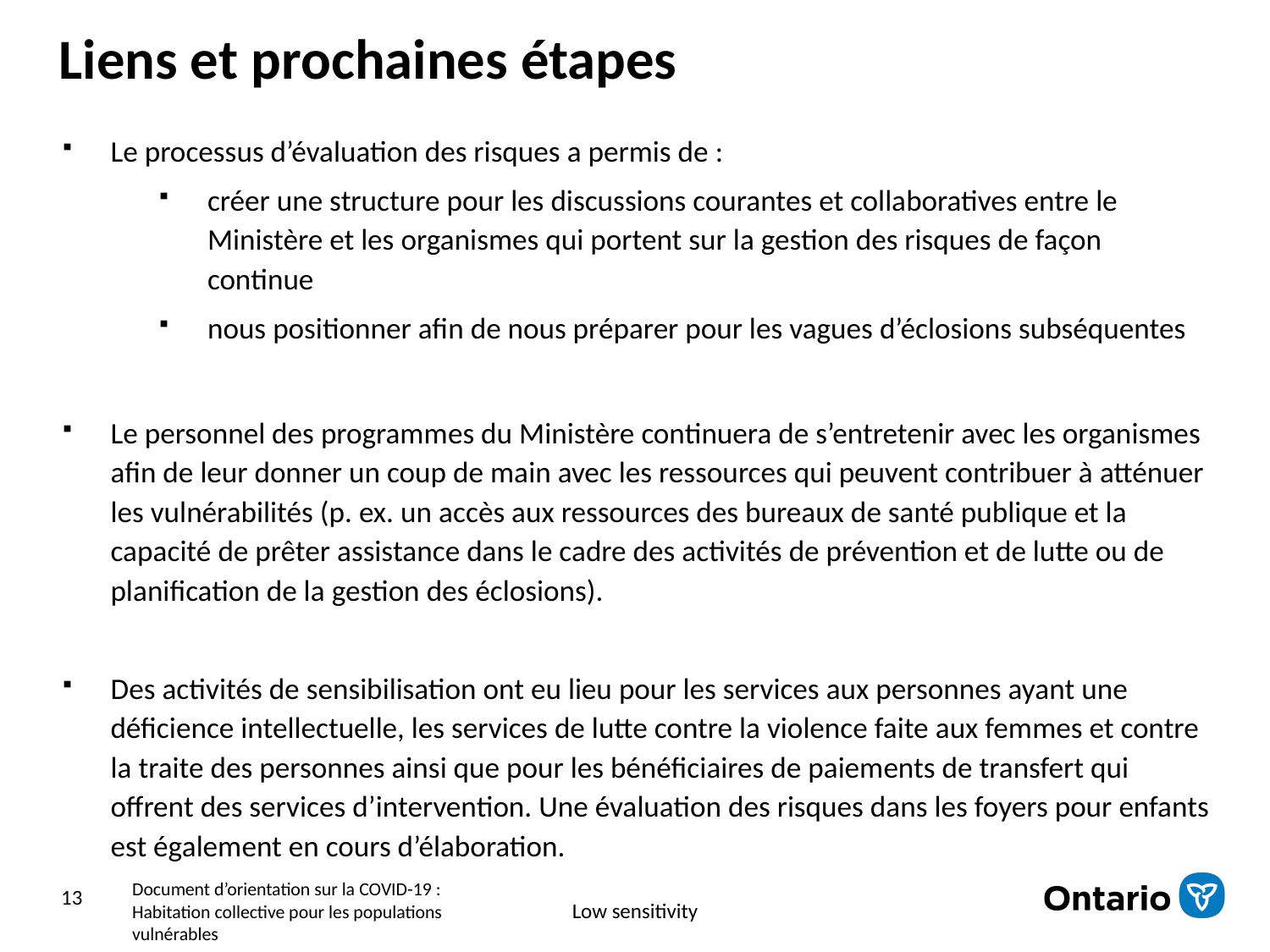

# Liens et prochaines étapes
Le processus d’évaluation des risques a permis de :
créer une structure pour les discussions courantes et collaboratives entre le Ministère et les organismes qui portent sur la gestion des risques de façon continue
nous positionner afin de nous préparer pour les vagues d’éclosions subséquentes

Le personnel des programmes du Ministère continuera de s’entretenir avec les organismes afin de leur donner un coup de main avec les ressources qui peuvent contribuer à atténuer les vulnérabilités (p. ex. un accès aux ressources des bureaux de santé publique et la capacité de prêter assistance dans le cadre des activités de prévention et de lutte ou de planification de la gestion des éclosions).

Des activités de sensibilisation ont eu lieu pour les services aux personnes ayant une déficience intellectuelle, les services de lutte contre la violence faite aux femmes et contre la traite des personnes ainsi que pour les bénéficiaires de paiements de transfert qui offrent des services d’intervention. Une évaluation des risques dans les foyers pour enfants est également en cours d’élaboration.

13
Document d’orientation sur la COVID-19 :
Habitation collective pour les populations vulnérables